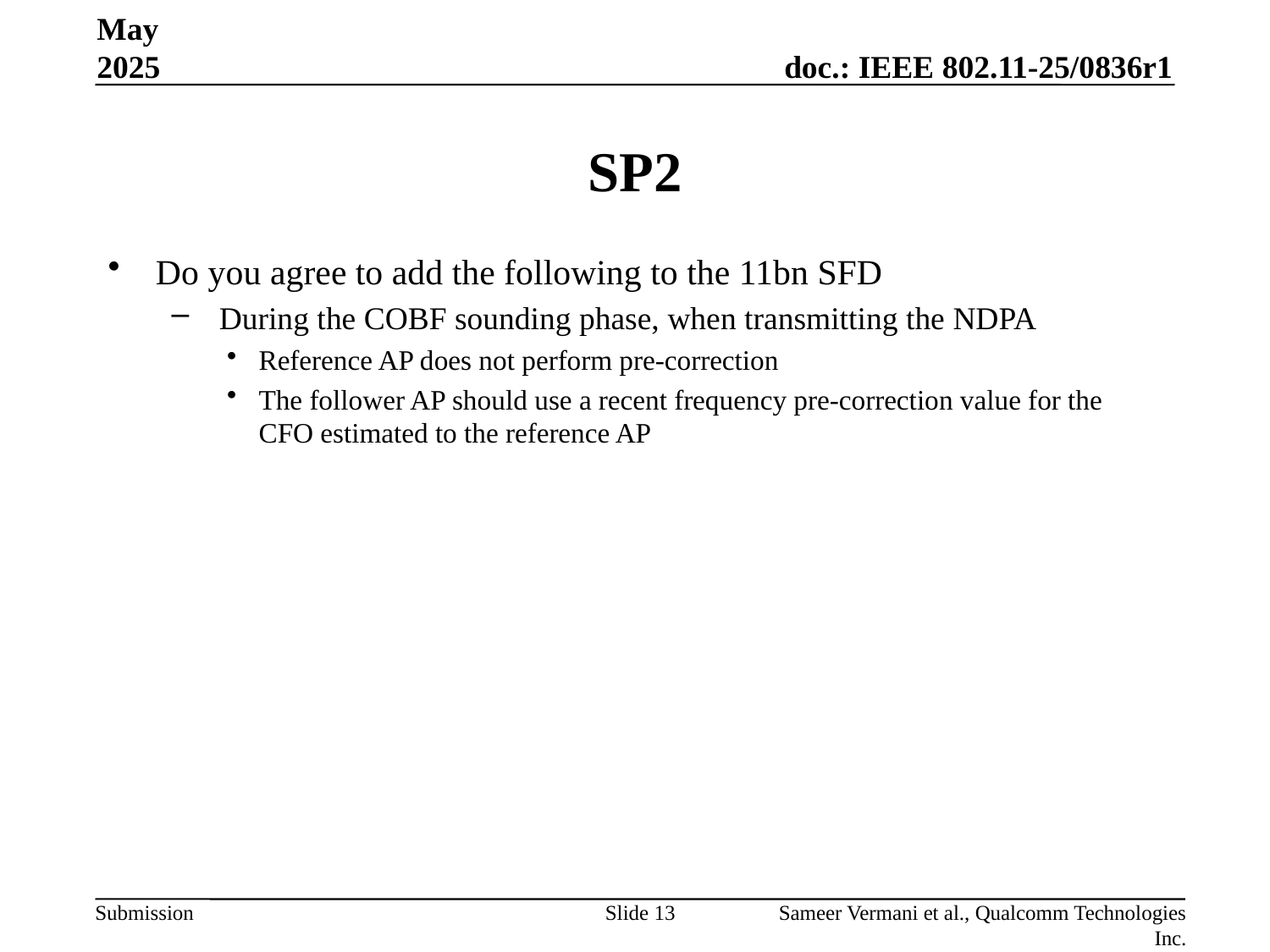

May 2025
# SP2
Do you agree to add the following to the 11bn SFD
 During the COBF sounding phase, when transmitting the NDPA
Reference AP does not perform pre-correction
The follower AP should use a recent frequency pre-correction value for the CFO estimated to the reference AP
Slide 13
Sameer Vermani et al., Qualcomm Technologies Inc.